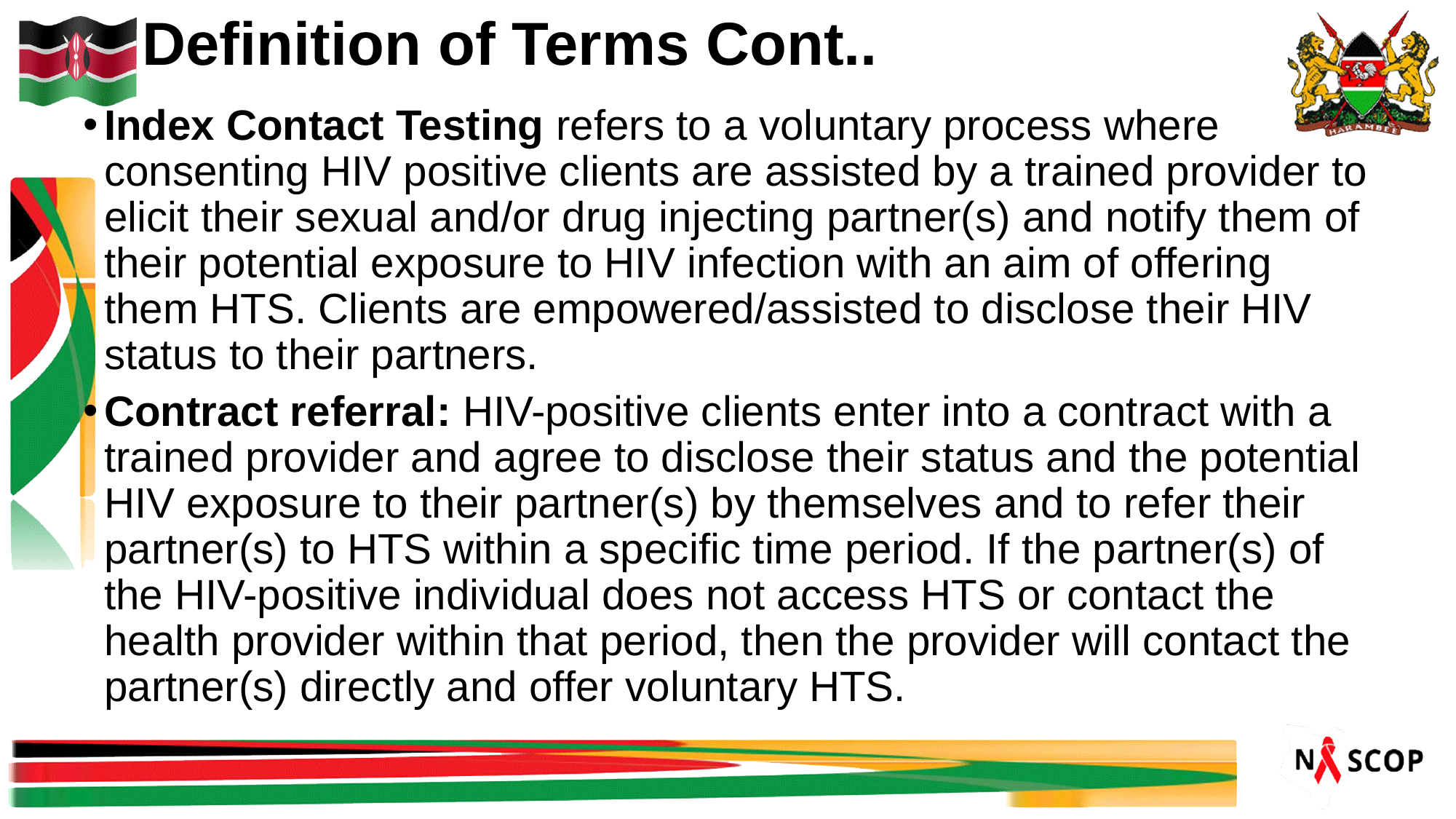

# Definition of Terms Cont..
Index Contact Testing refers to a voluntary process where consenting HIV positive clients are assisted by a trained provider to elicit their sexual and/or drug injecting partner(s) and notify them of their potential exposure to HIV infection with an aim of offering them HTS. Clients are empowered/assisted to disclose their HIV status to their partners.
Contract referral: HIV-positive clients enter into a contract with a trained provider and agree to disclose their status and the potential HIV exposure to their partner(s) by themselves and to refer their partner(s) to HTS within a specific time period. If the partner(s) of the HIV-positive individual does not access HTS or contact the health provider within that period, then the provider will contact the partner(s) directly and offer voluntary HTS.